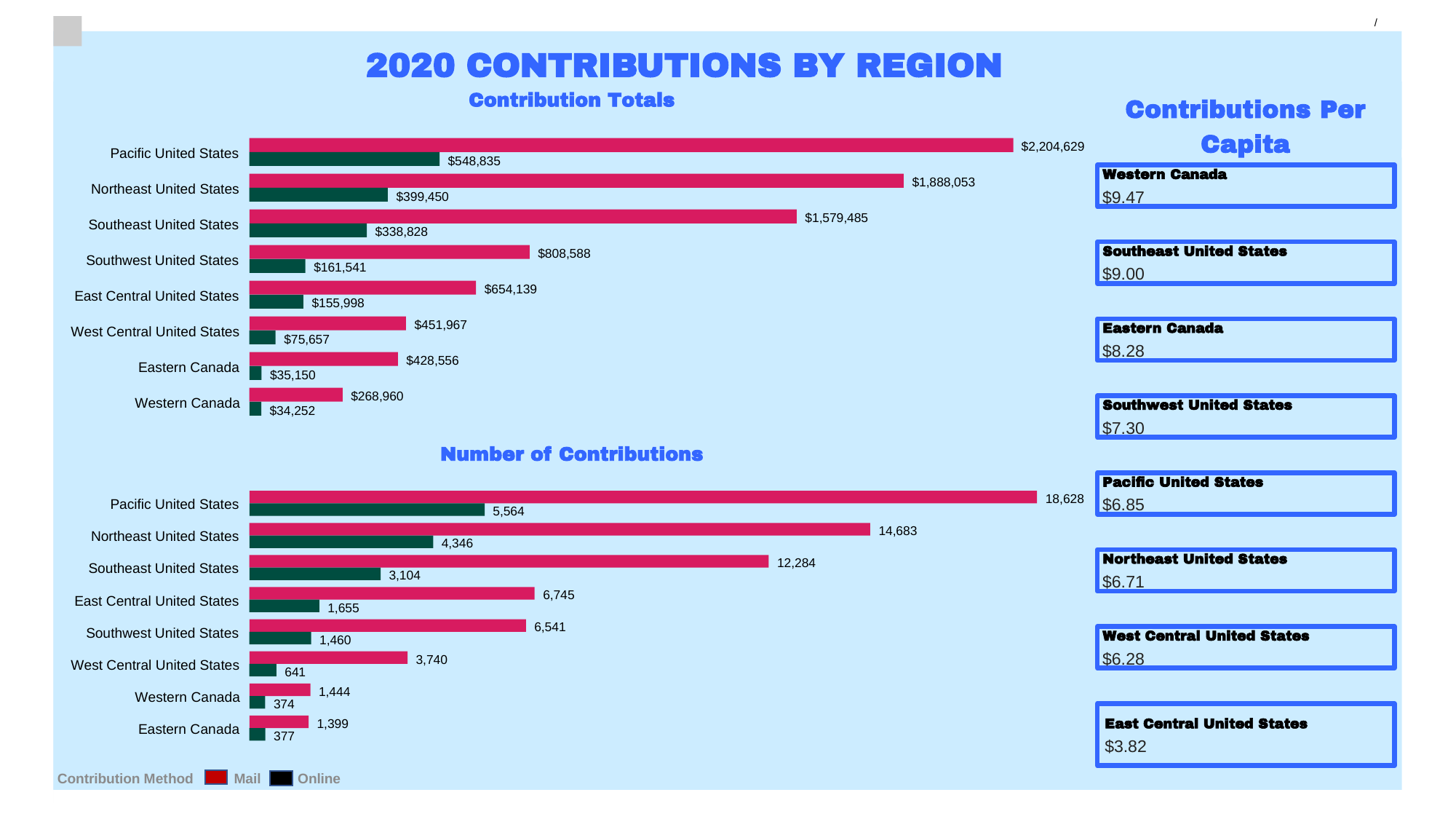

/

# 2020 CONTRIBUTIONS BY REGION

Contribution Totals
Contributions Per Capita

$2,204,629
Pacific United States

$548,835

Western Canada
$9.47

$1,888,053
Northeast United States

$399,450

$1,579,485
Southeast United States

$338,828
Southeast United States
$9.00

$808,588
Southwest United States

$161,541

$654,139
East Central United States

$155,998

$451,967
Eastern Canada
$8.28
West Central United States

$75,657

$428,556
Eastern Canada

$35,150

$268,960
Western Canada
Southwest United States
$7.30

$34,252

Number of Contributions
Pacific United States
$6.85
18,628

Pacific United States
5,564

14,683

Northeast United States
4,346

Northeast United States
$6.71
12,284

Southeast United States
3,104

6,745

East Central United States
1,655

6,541

Southwest United States
West Central United States
$6.28
1,460

3,740

West Central United States
641

1,444

Western Canada
374

East Central United States
$3.82
1,399

Eastern Canada
377

Contribution Method           Mail          Online